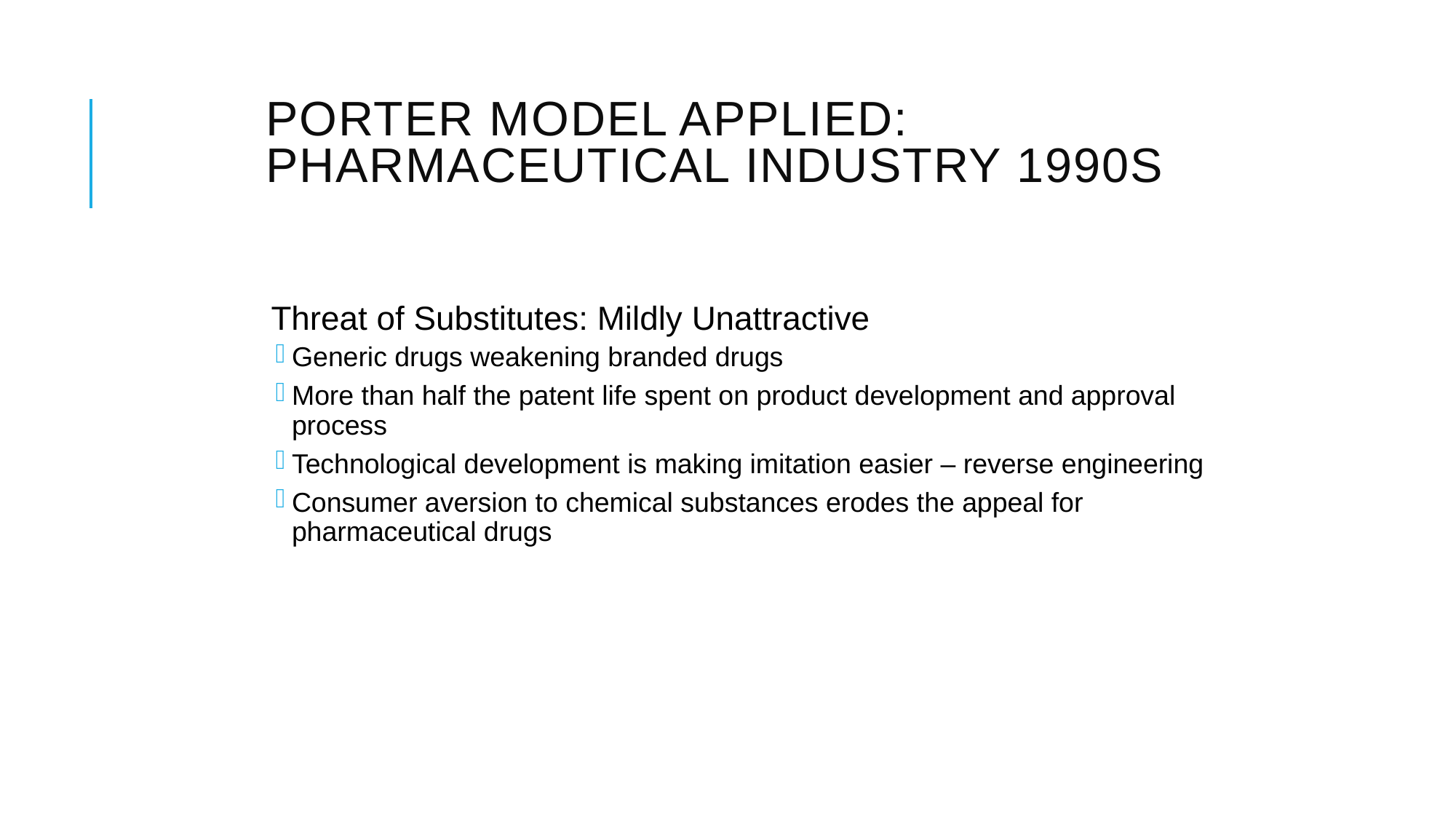

# Porter Model Applied: Pharmaceutical Industry 1990s
Threat of Substitutes: Mildly Unattractive
Generic drugs weakening branded drugs
More than half the patent life spent on product development and approval process
Technological development is making imitation easier – reverse engineering
Consumer aversion to chemical substances erodes the appeal for pharmaceutical drugs